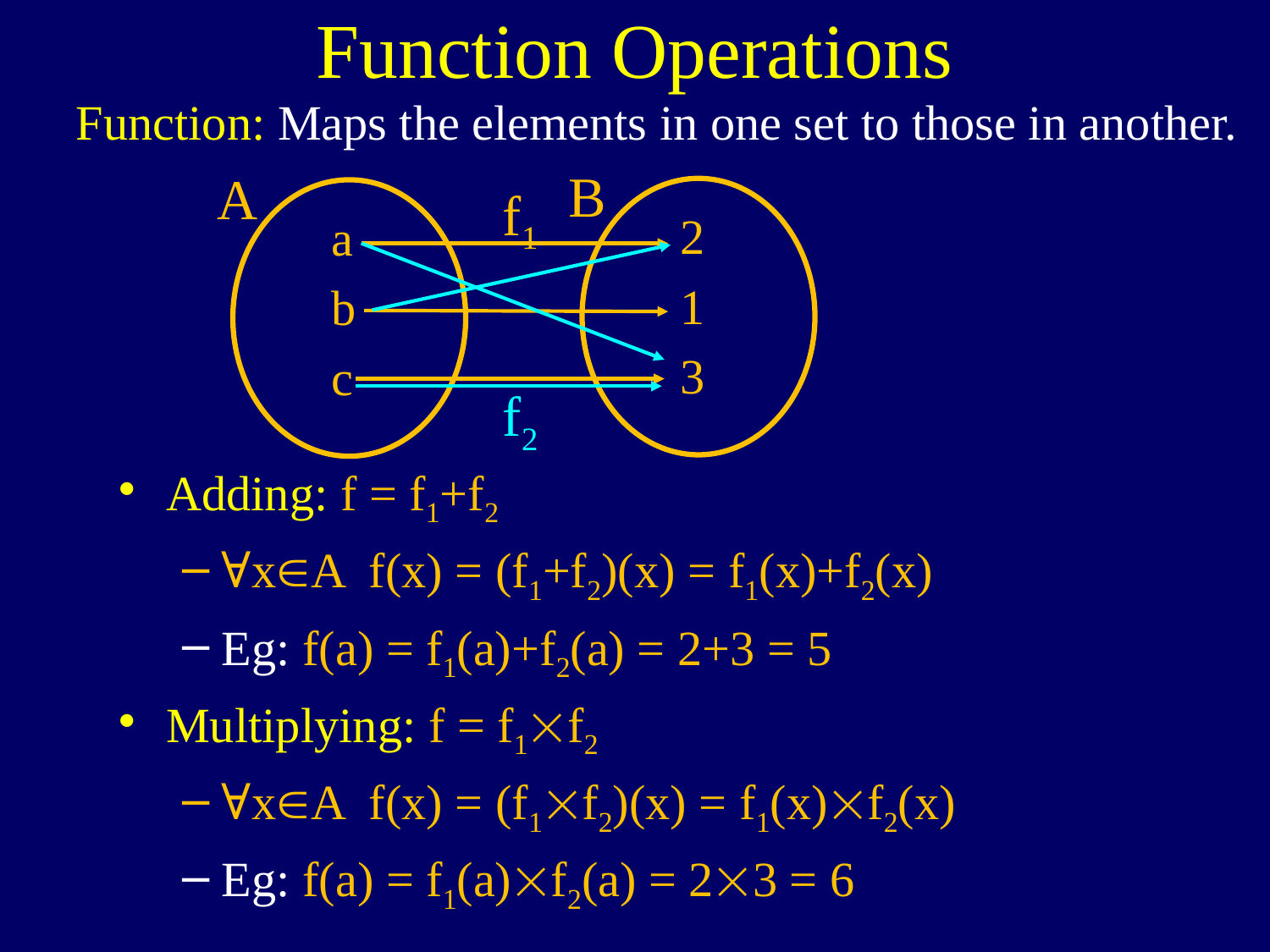

# Function Operations
Function: Maps the elements in one set to those in another.
B
A

2
1
3
a
b
c
 f1
 f2
Adding: f = f1+f2
∀x∈A  f(x) = (f1+f2)(x) = f1(x)+f2(x)
Eg: f(a) = f1(a)+f2(a) = 2+3 = 5
Multiplying: f = f1×f2
∀x∈A  f(x) = (f1×f2)(x) = f1(x)×f2(x)
Eg: f(a) = f1(a)×f2(a) = 2×3 = 6